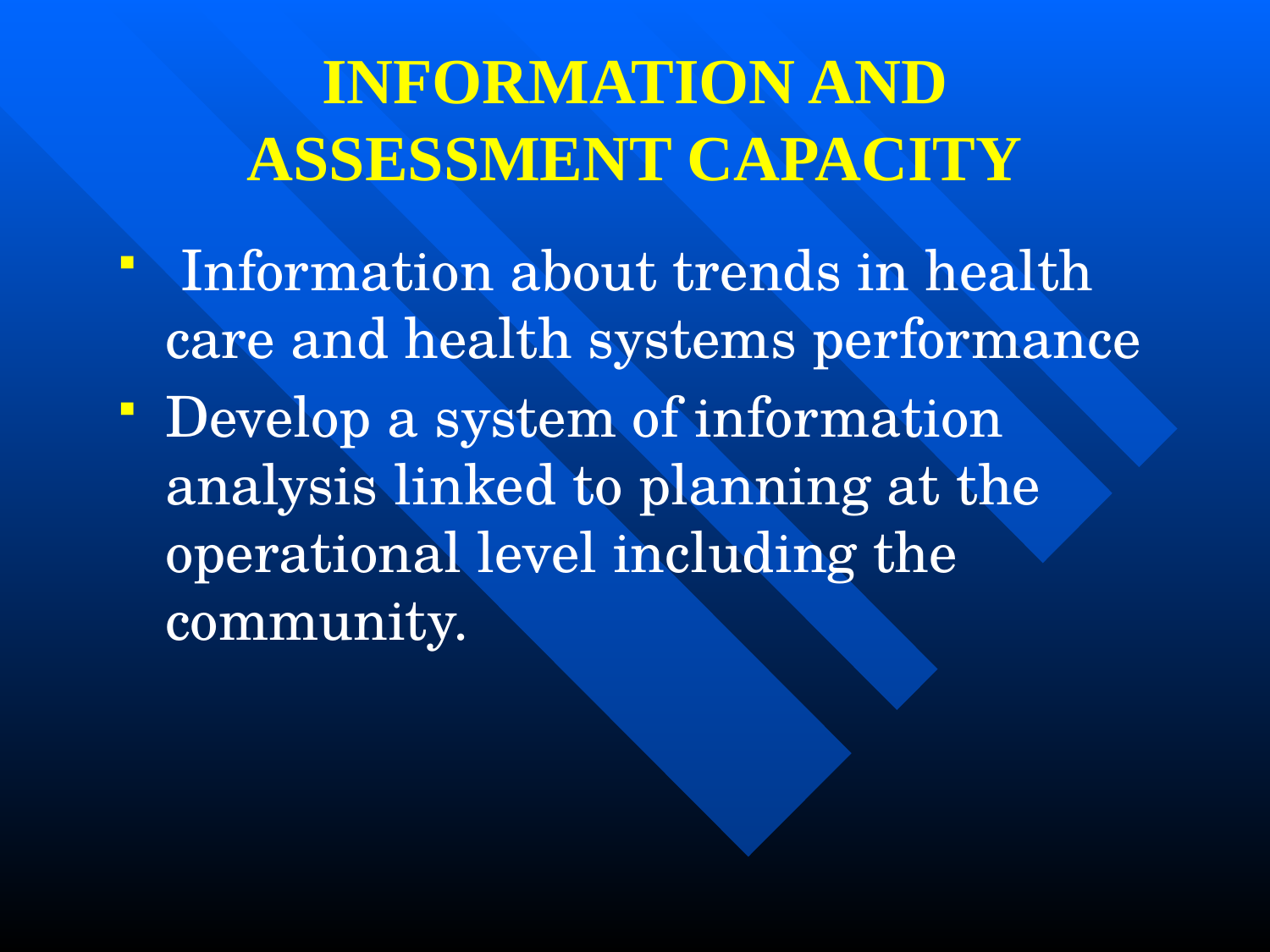

# INFORMATION AND ASSESSMENT CAPACITY
 Information about trends in health care and health systems performance
Develop a system of information analysis linked to planning at the operational level including the community.